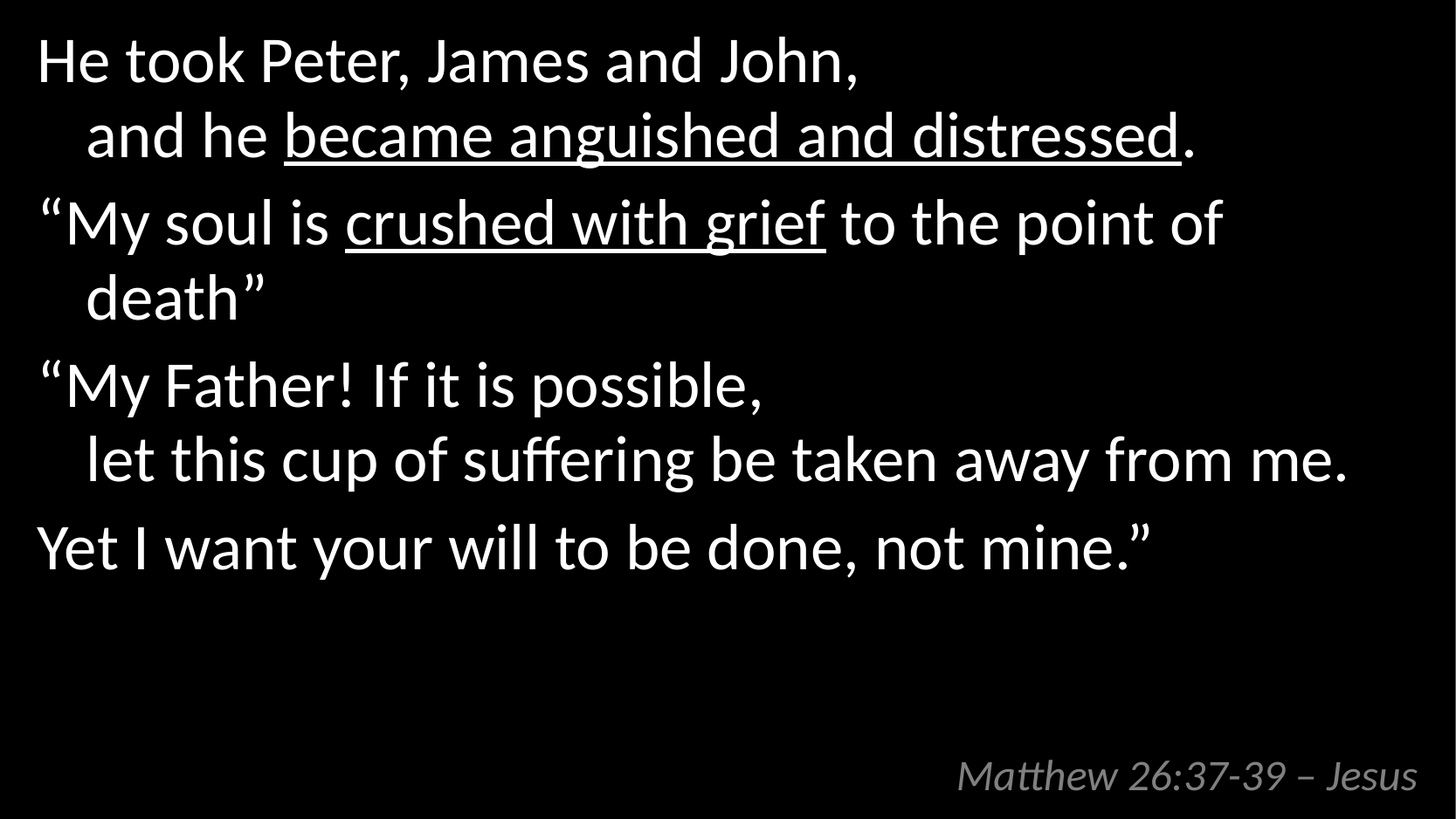

He took Peter, James and John,
and he became anguished and distressed.
“My soul is crushed with grief to the point of death”
“My Father! If it is possible,
let this cup of suffering be taken away from me.
Yet I want your will to be done, not mine.”
# Matthew 26:37-39 – Jesus